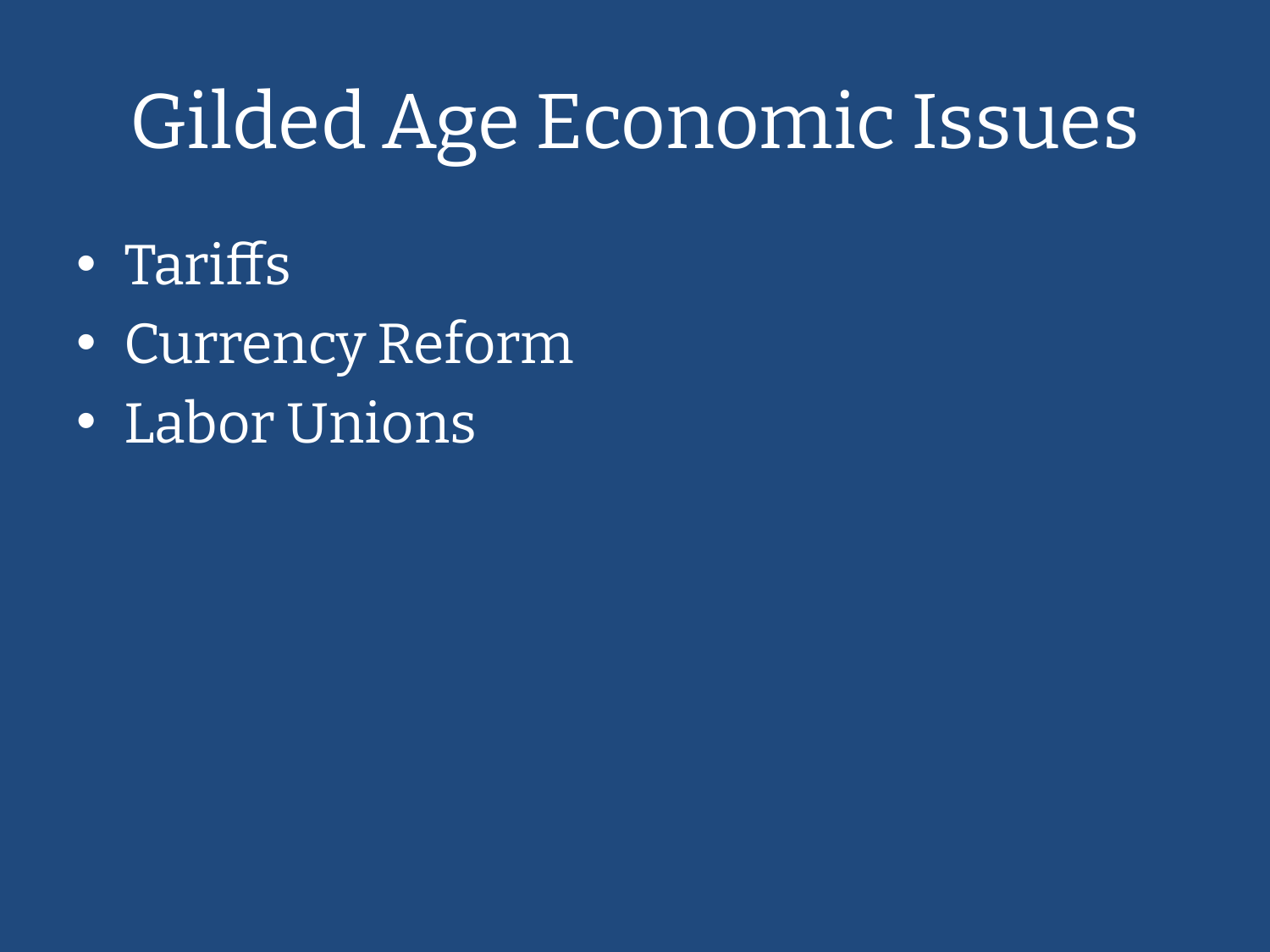

# Gilded Age Economic Issues
Tariffs
Currency Reform
Labor Unions